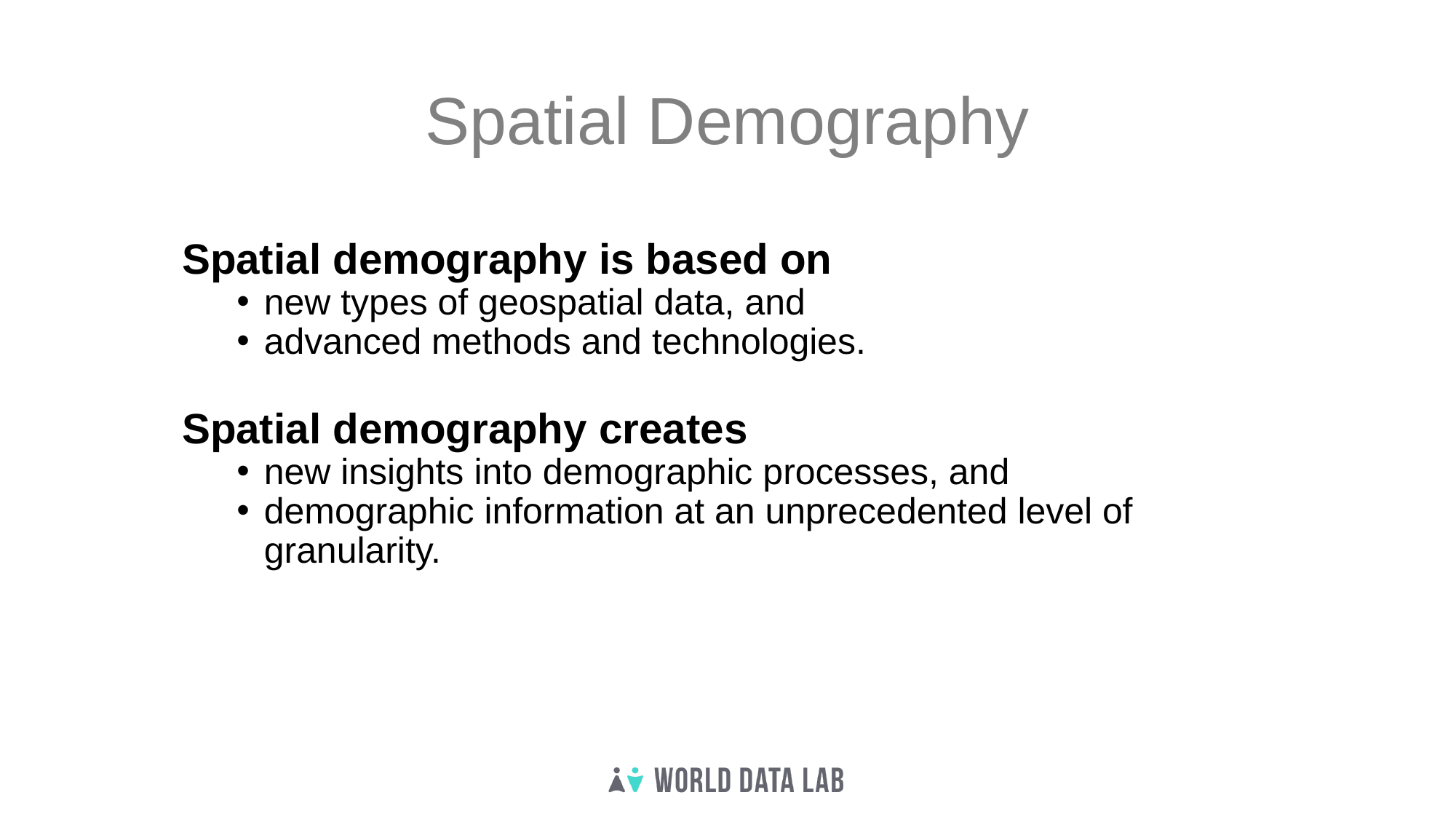

# Spatial Demography
Spatial demography is based on
new types of geospatial data, and
advanced methods and technologies.

Spatial demography creates
new insights into demographic processes, and
demographic information at an unprecedented level of granularity.